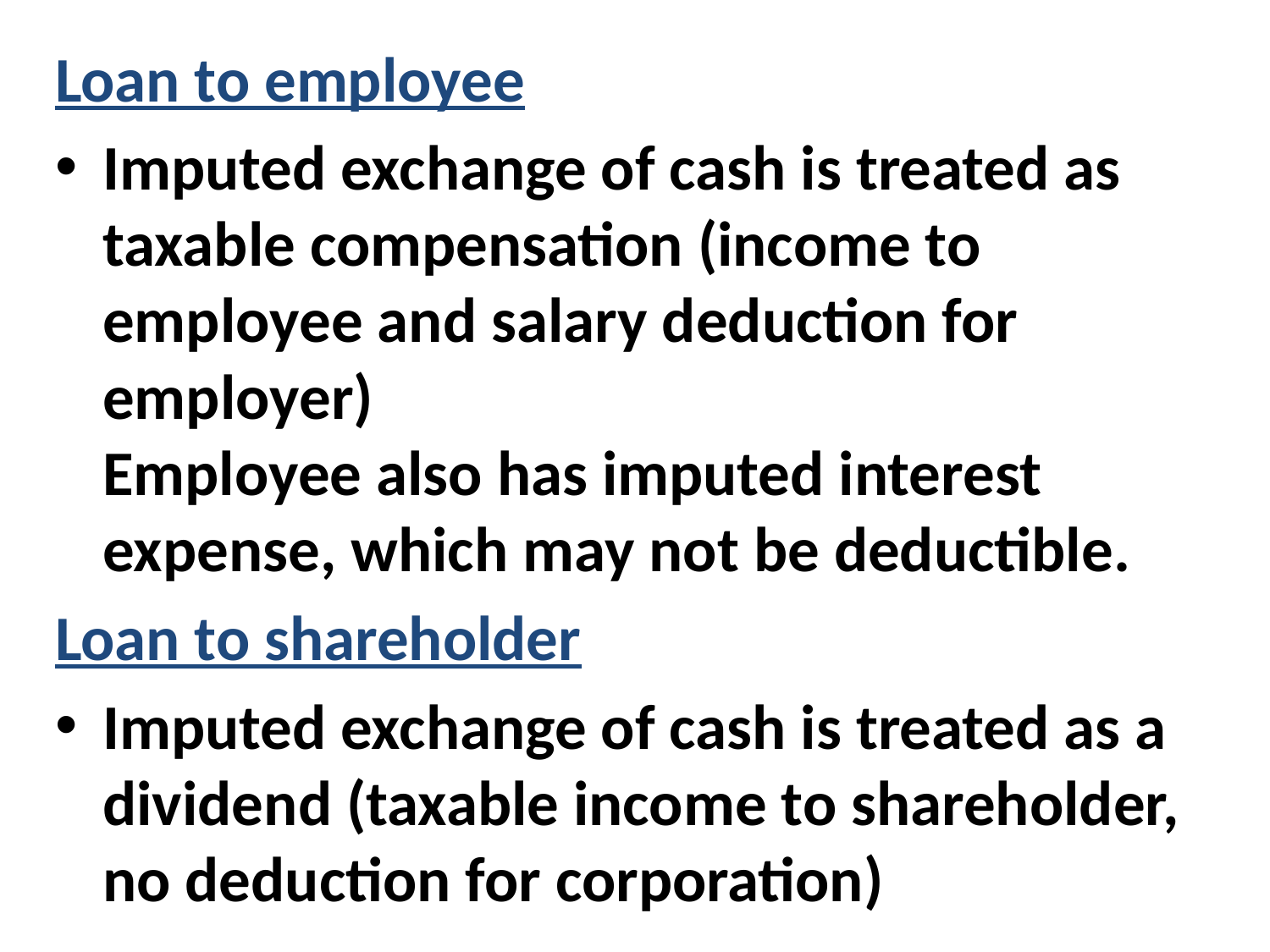

Loan to employee
Imputed exchange of cash is treated as taxable compensation (income to employee and salary deduction for employer)
Employee also has imputed interest expense, which may not be deductible.
Loan to shareholder
Imputed exchange of cash is treated as a dividend (taxable income to shareholder, no deduction for corporation)